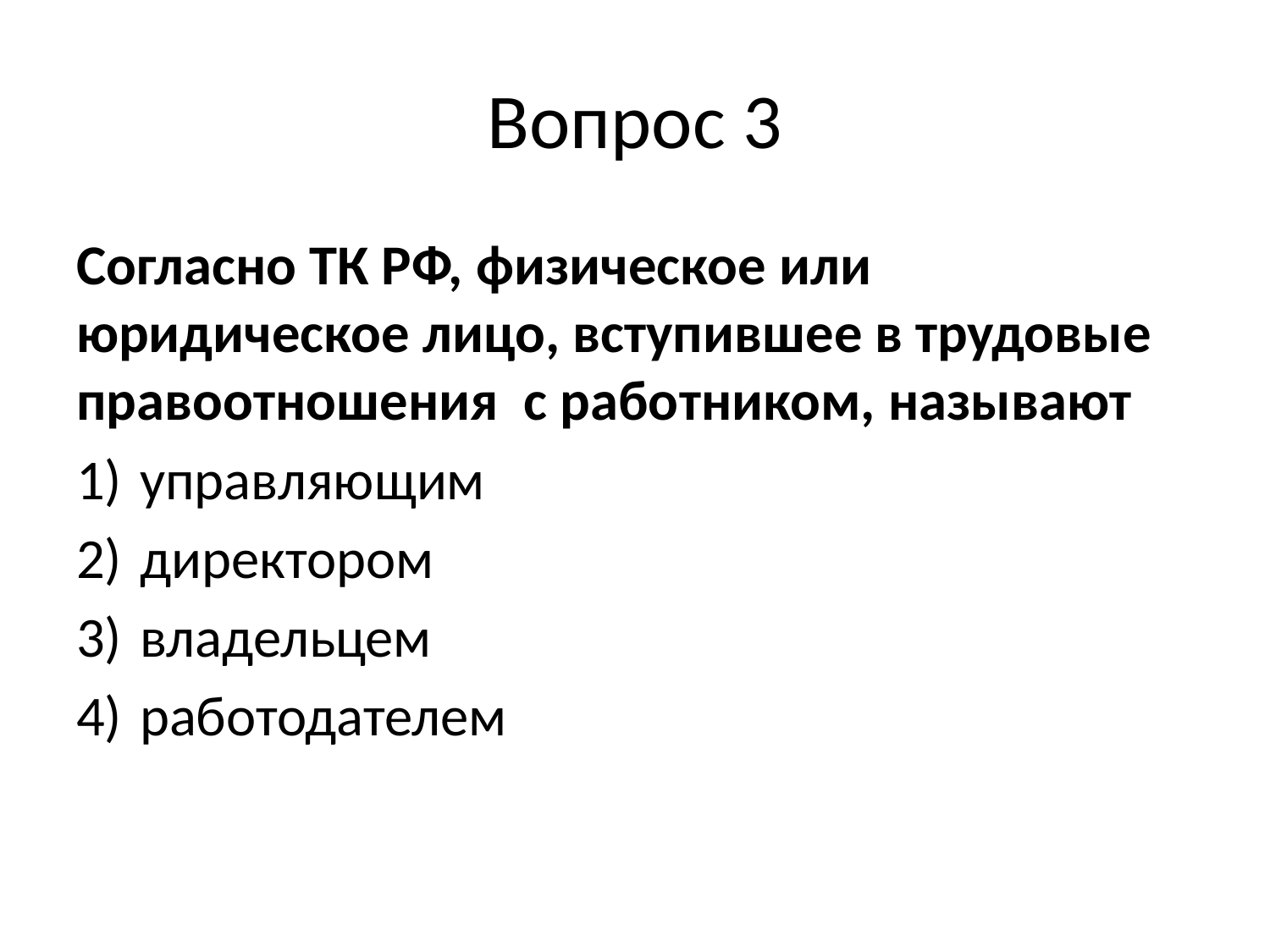

# Вопрос 3
Согласно ТК РФ, физическое или юридическое лицо, вступившее в трудовые правоотношения  с работником, называют
управляющим
директором
владельцем
работодателем